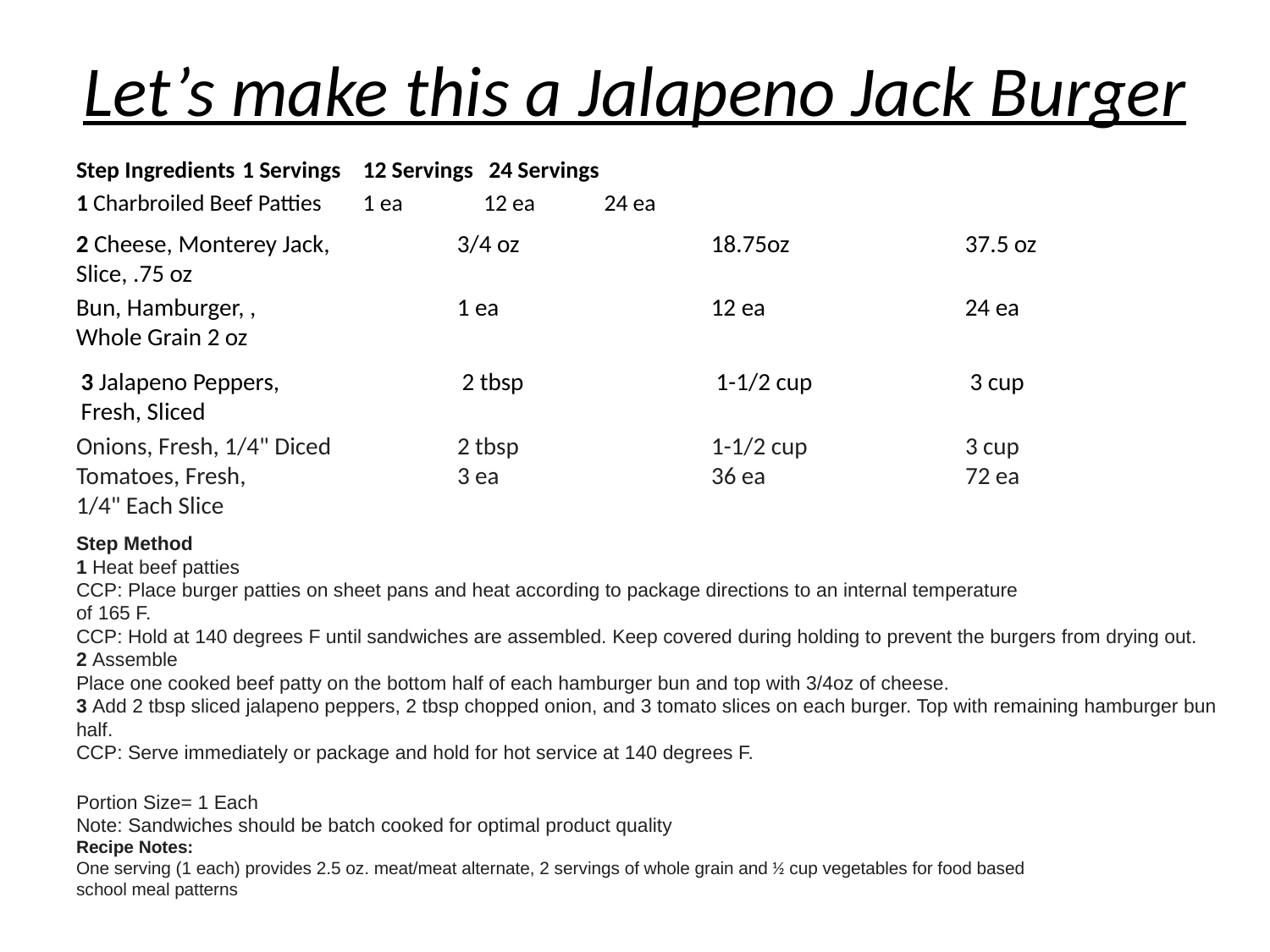

# Let’s make this a Jalapeno Jack Burger
Step Ingredients 		1 Servings 		12 Servings		 24 Servings
1 Charbroiled Beef Patties 	1 ea 		12 ea 		24 ea

2 Cheese, Monterey Jack, 	3/4 oz 		18.75oz 		37.5 oz
Slice, .75 oz

Bun, Hamburger, , 		1 ea 		12 ea		24 ea
Whole Grain 2 oz

3 Jalapeno Peppers, 		2 tbsp 		1-1/2 cup 		3 cup
Fresh, Sliced

Onions, Fresh, 1/4" Diced 	2 tbsp 		1-1/2 cup 		3 cup
Tomatoes, Fresh, 		3 ea 		36 ea 		72 ea
1/4" Each Slice
Step Method
1 Heat beef patties
CCP: Place burger patties on sheet pans and heat according to package directions to an internal temperature
of 165 F.
CCP: Hold at 140 degrees F until sandwiches are assembled. Keep covered during holding to prevent the burgers from drying out.
2 Assemble
Place one cooked beef patty on the bottom half of each hamburger bun and top with 3/4oz of cheese.
3 Add 2 tbsp sliced jalapeno peppers, 2 tbsp chopped onion, and 3 tomato slices on each burger. Top with remaining hamburger bun half.
CCP: Serve immediately or package and hold for hot service at 140 degrees F.

Portion Size= 1 Each
Note: Sandwiches should be batch cooked for optimal product quality
Recipe Notes:
One serving (1 each) provides 2.5 oz. meat/meat alternate, 2 servings of whole grain and ½ cup vegetables for food based
school meal patterns